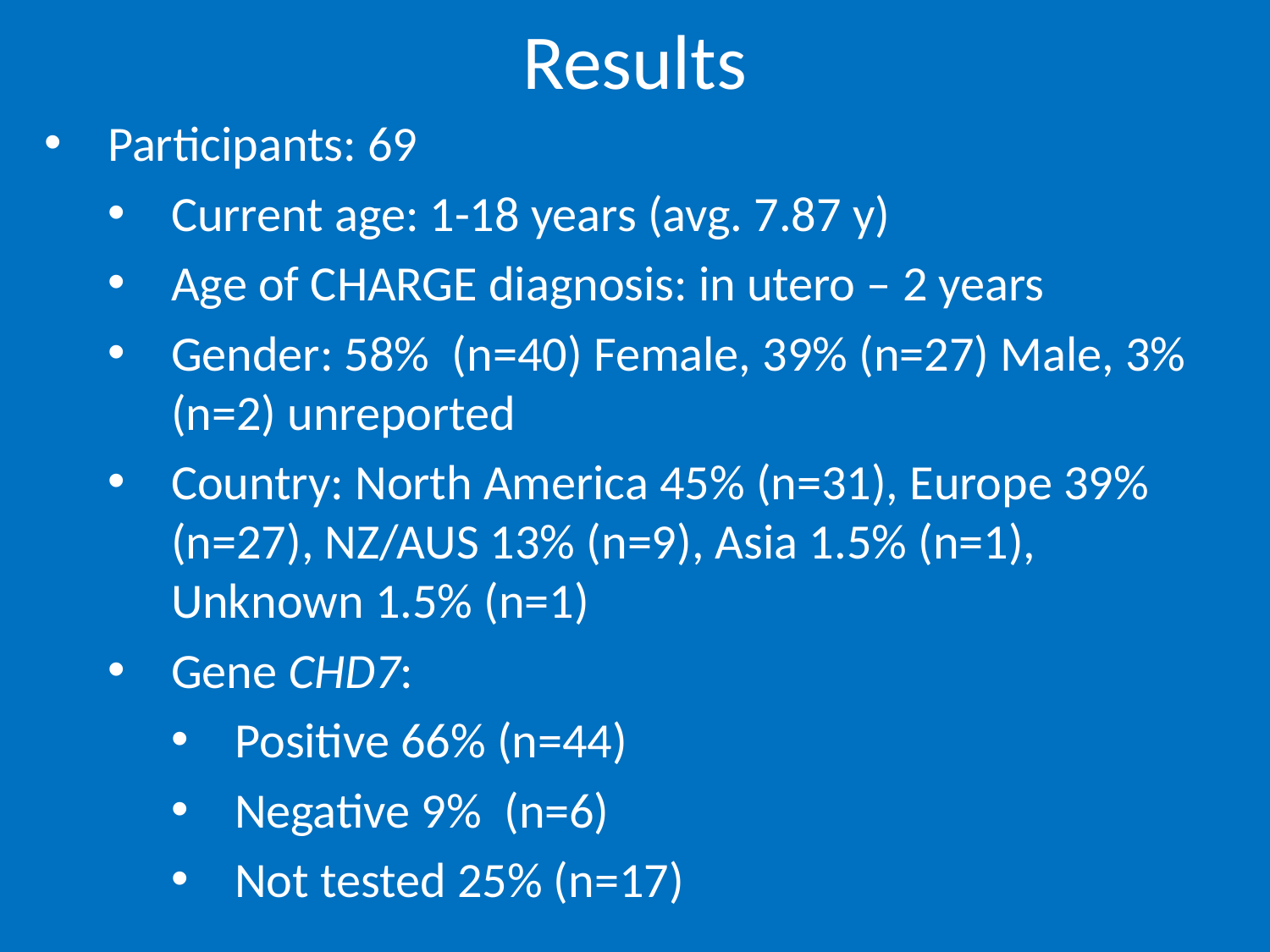

# Results
Participants: 69
Current age: 1-18 years (avg. 7.87 y)
Age of CHARGE diagnosis: in utero – 2 years
Gender: 58%  (n=40) Female, 39% (n=27) Male, 3% (n=2) unreported
Country: North America 45% (n=31), Europe 39% (n=27), NZ/AUS 13% (n=9), Asia 1.5% (n=1), Unknown 1.5% (n=1)
Gene CHD7:
Positive 66% (n=44)
Negative 9%  (n=6)
Not tested 25% (n=17)